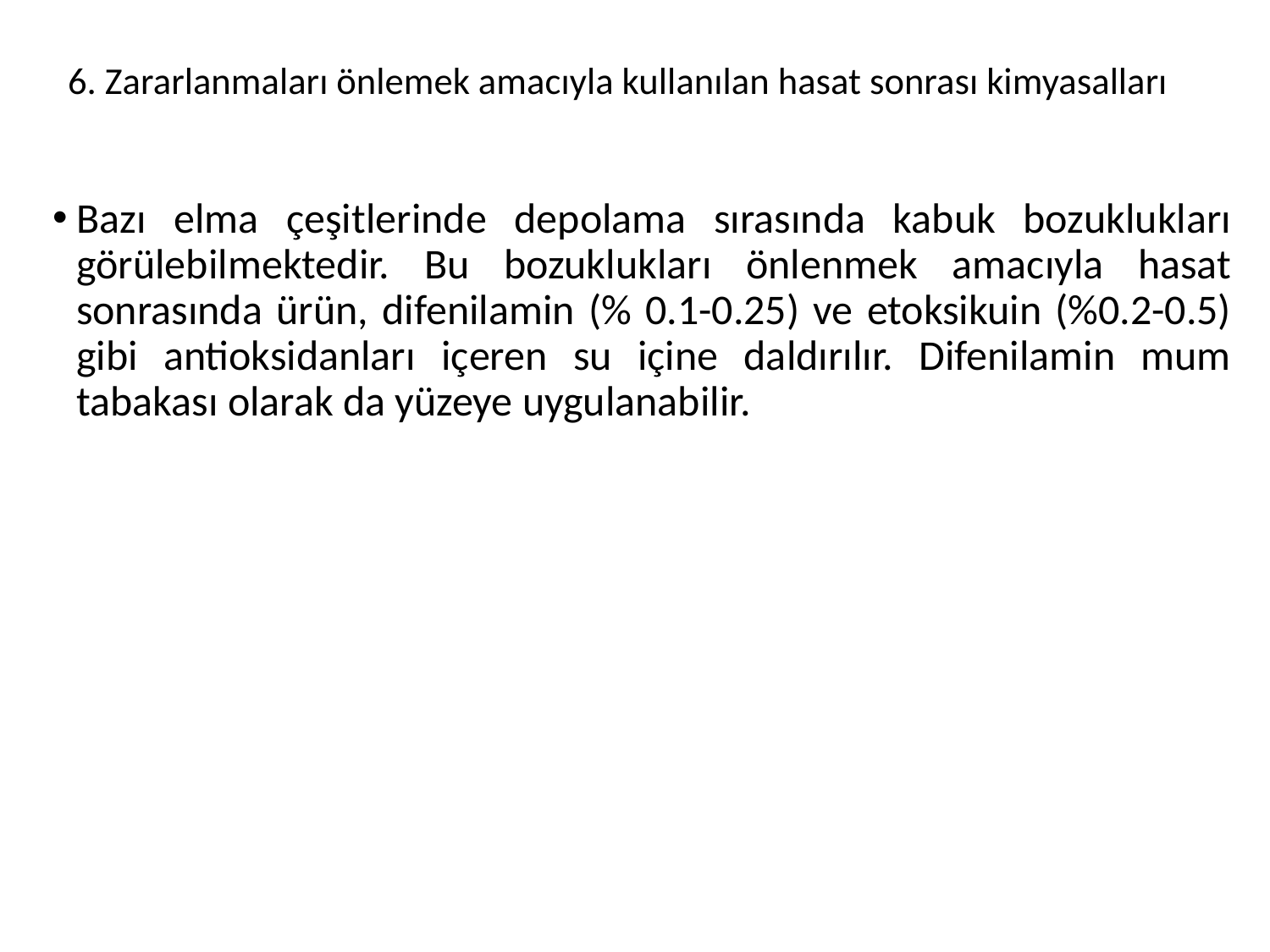

# 6. Zararlanmaları önlemek amacıyla kullanılan hasat sonrası kimyasalları
Bazı elma çeşitlerinde depolama sırasında kabuk bozuklukları görülebilmektedir. Bu bozuklukları önlenmek amacıyla hasat sonrasında ürün, difenilamin (% 0.1-0.25) ve etoksikuin (%0.2-0.5) gibi antioksidanları içeren su içine daldırılır. Difenilamin mum tabakası olarak da yüzeye uygulanabilir.